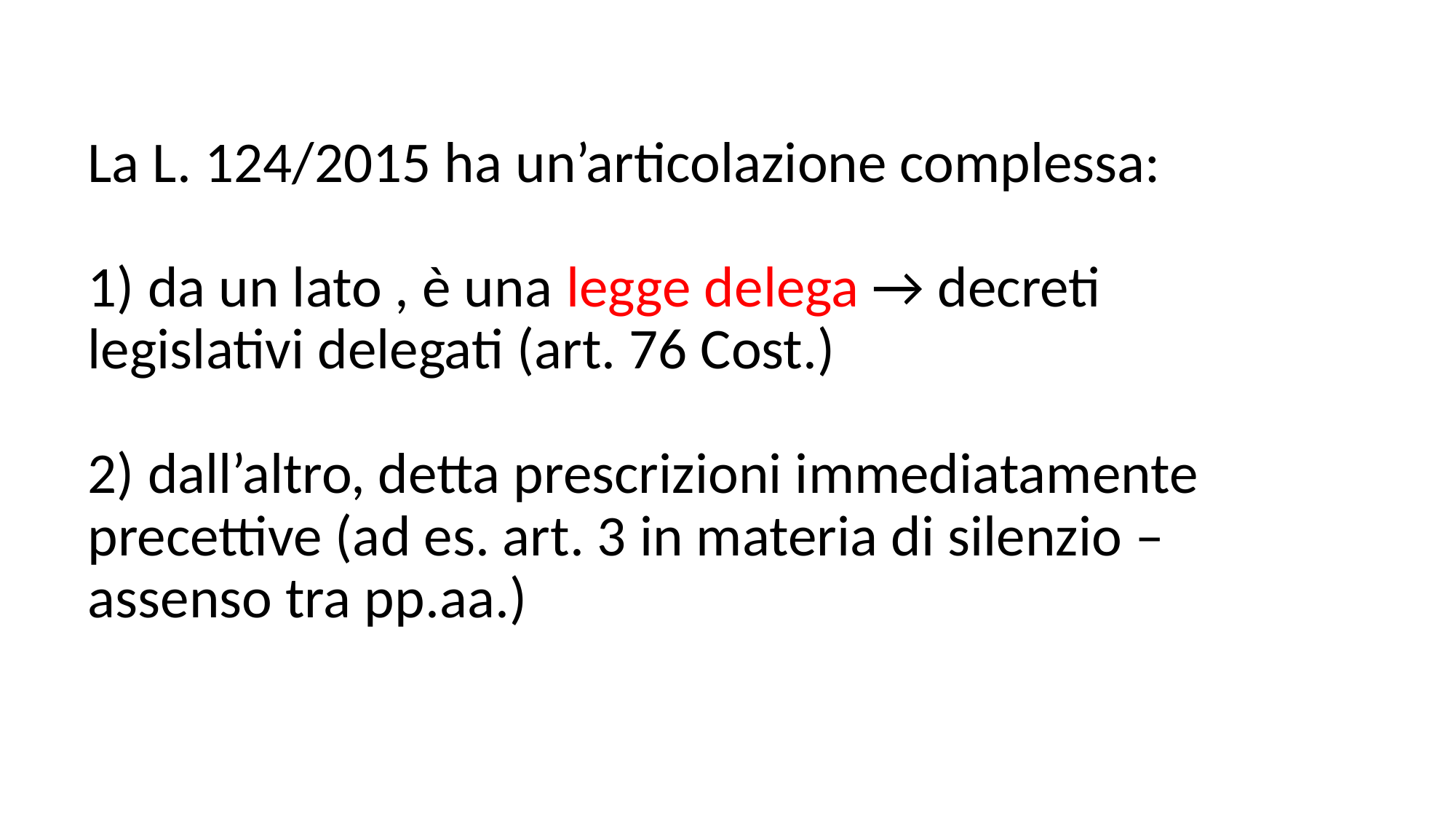

La L. 124/2015 ha un’articolazione complessa:

1) da un lato , è una legge delega → decreti legislativi delegati (art. 76 Cost.)

2) dall’altro, detta prescrizioni immediatamente precettive (ad es. art. 3 in materia di silenzio – assenso tra pp.aa.)